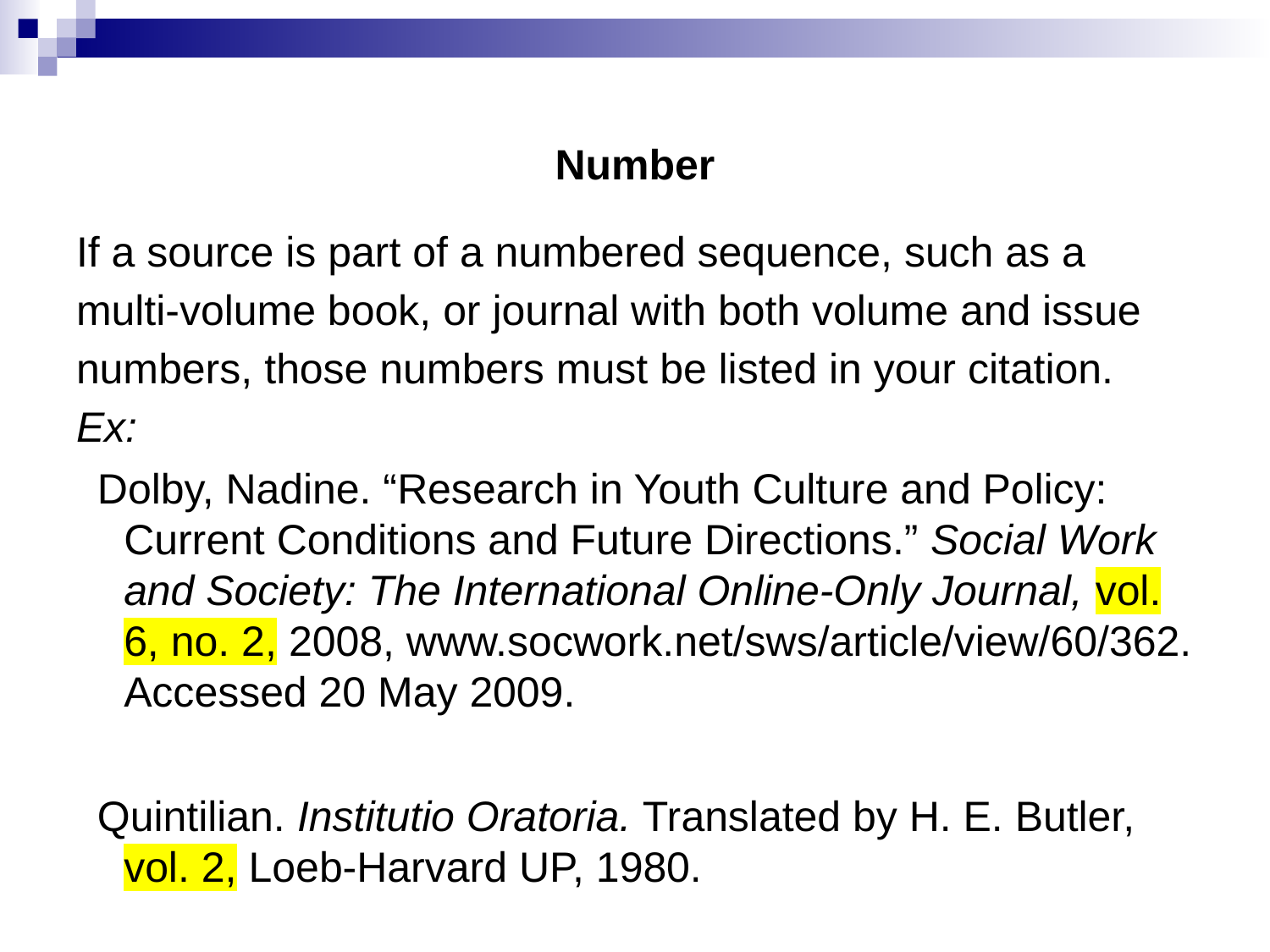

# Number
If a source is part of a numbered sequence, such as a multi-volume book, or journal with both volume and issue numbers, those numbers must be listed in your citation.
Ex:
Dolby, Nadine. “Research in Youth Culture and Policy: Current Conditions and Future Directions.” Social Work and Society: The International Online-Only Journal, vol. 6, no. 2, 2008, www.socwork.net/sws/article/view/60/362. Accessed 20 May 2009.

Quintilian. Institutio Oratoria. Translated by H. E. Butler, vol. 2, Loeb-Harvard UP, 1980.